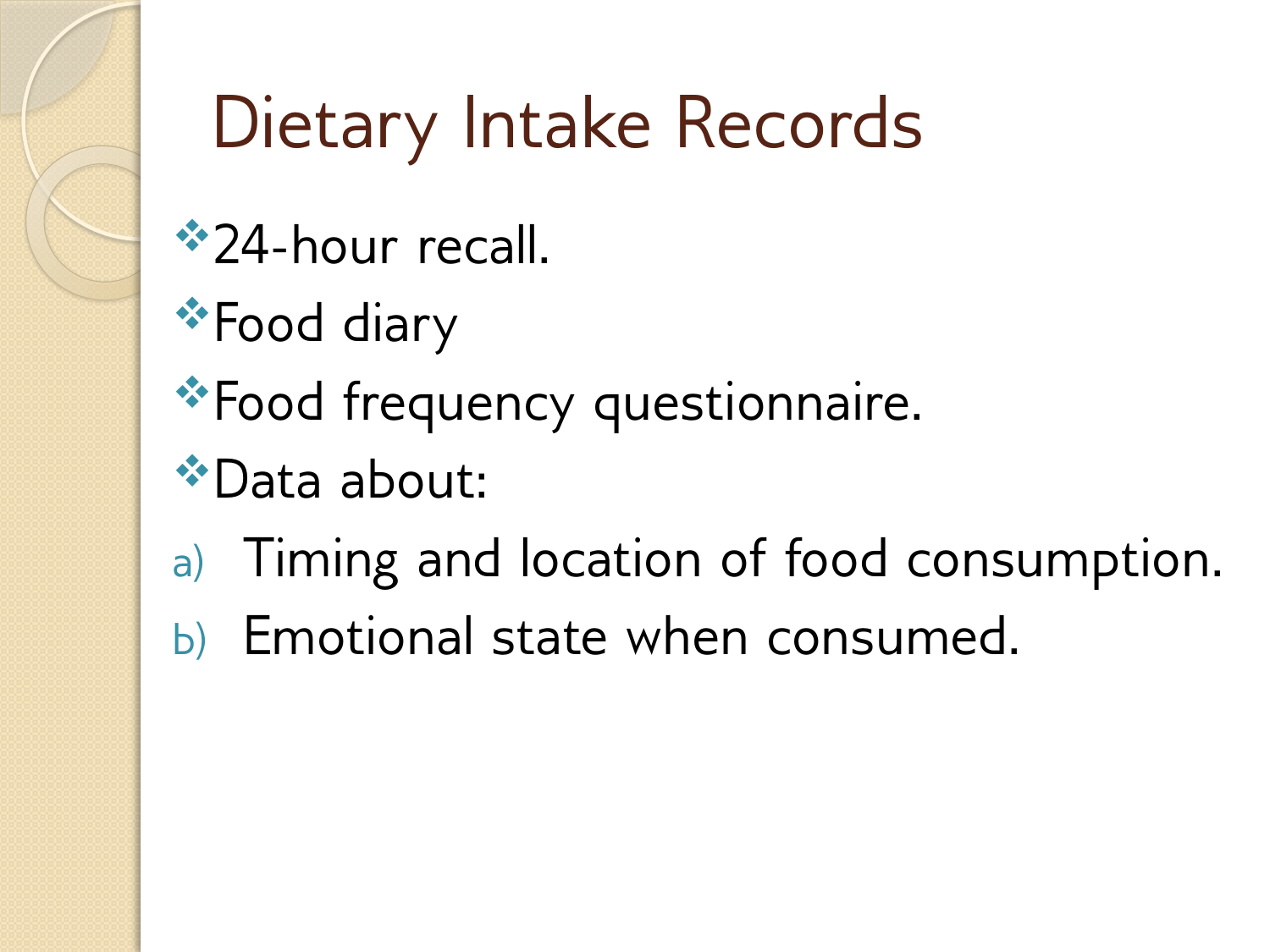

# Dietary Intake Records
24-hour recall.
Food diary
Food frequency questionnaire.
Data about:
Timing and location of food consumption.
Emotional state when consumed.